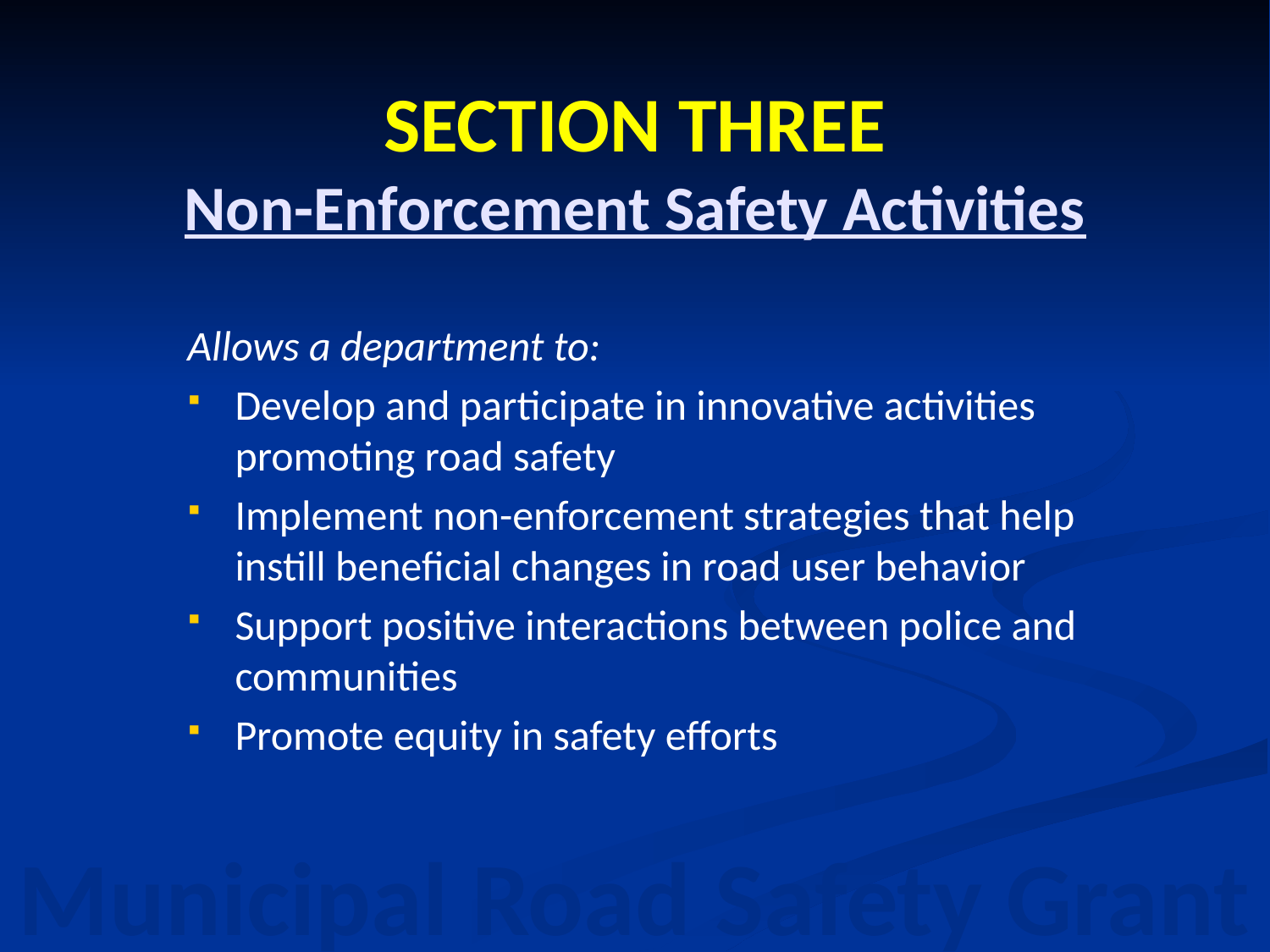

# SECTION THREE Non-Enforcement Safety Activities
Allows a department to:
Develop and participate in innovative activities promoting road safety
Implement non-enforcement strategies that help instill beneficial changes in road user behavior
Support positive interactions between police and communities
Promote equity in safety efforts